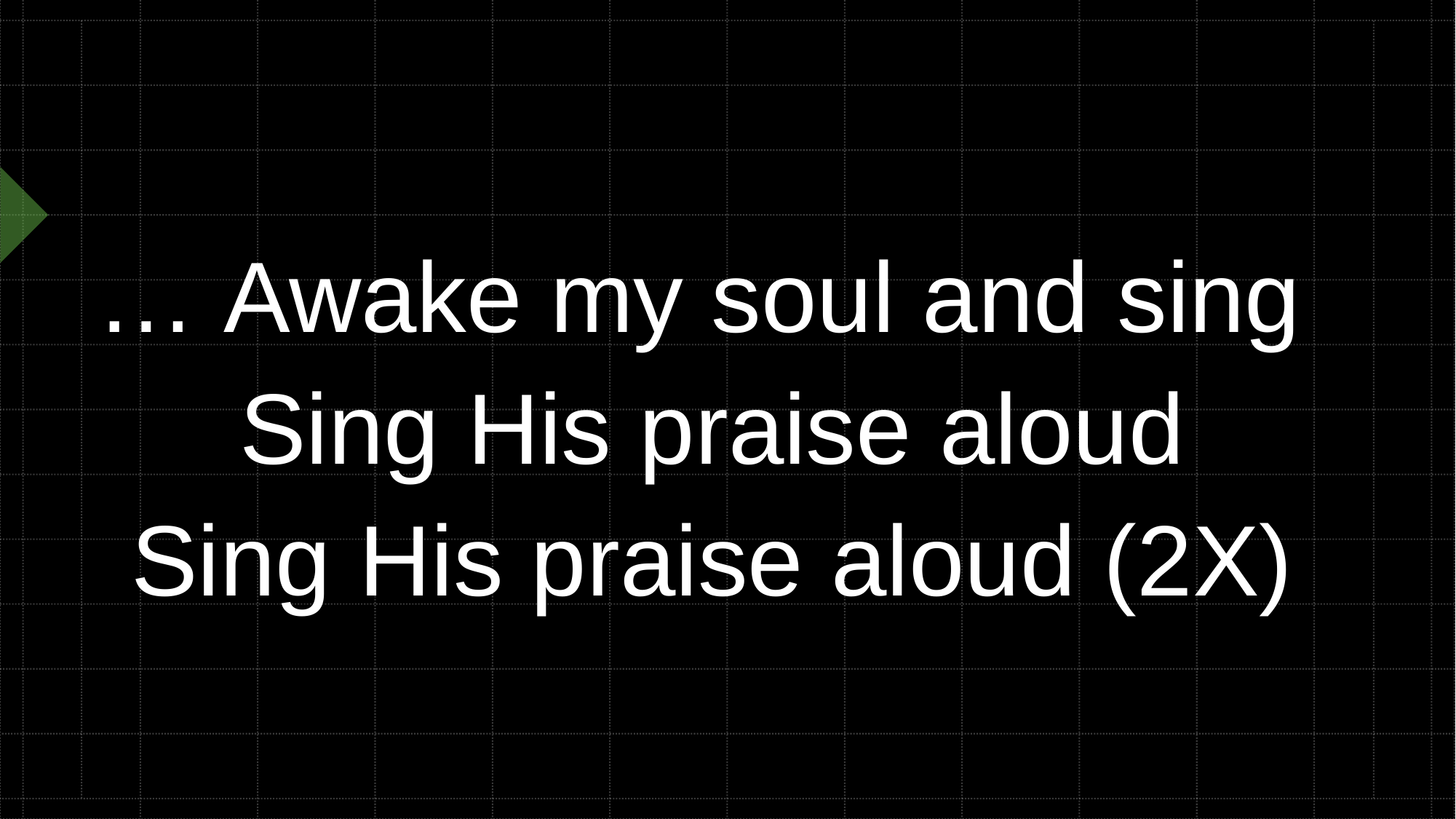

# … Awake my soul and sing Sing His praise aloud Sing His praise aloud (2X)